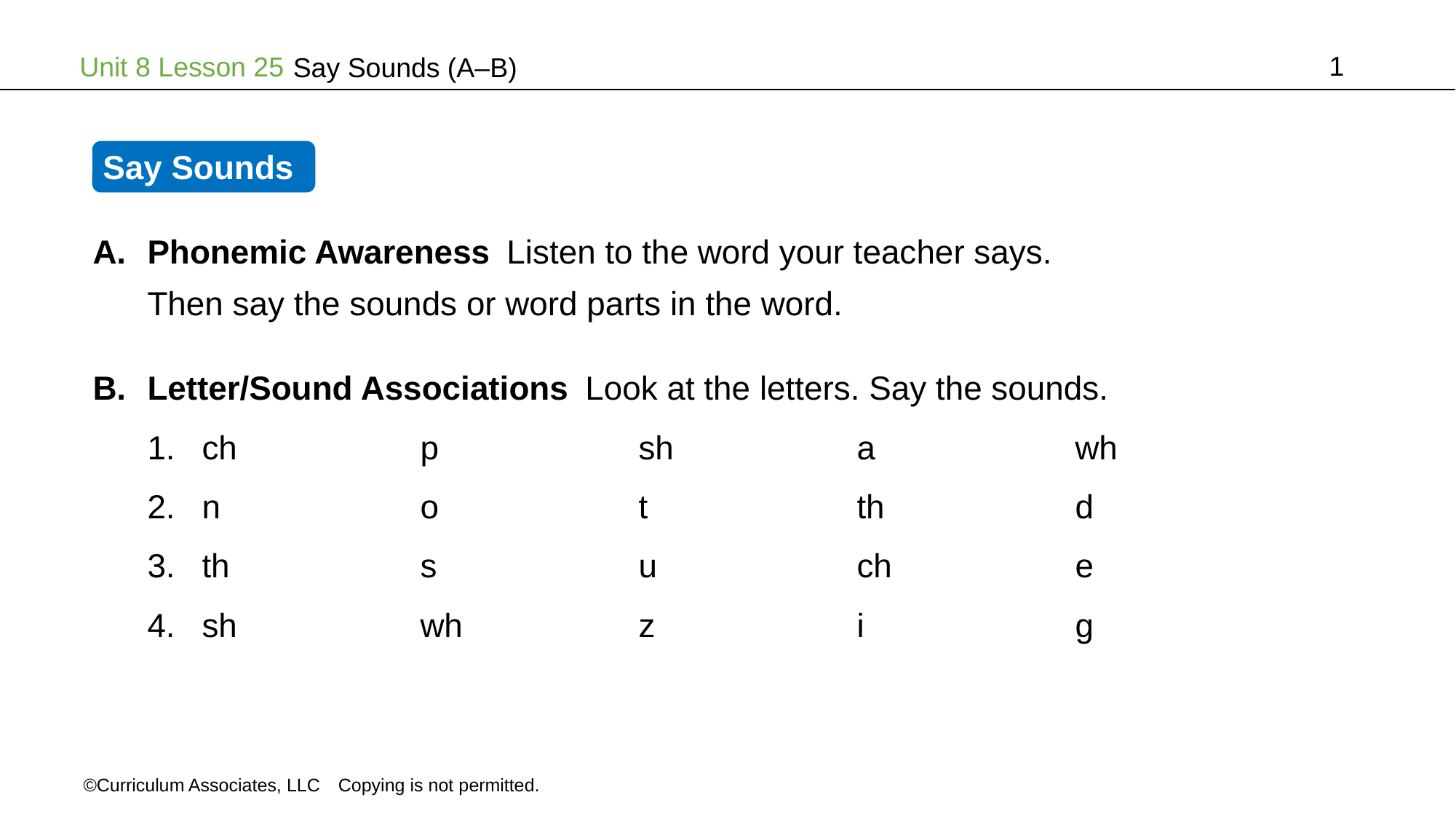

1
Say Sounds (A–B)
Say Sounds

Phonemic Awareness Listen to the word your teacher says.
Then say the sounds or word parts in the word.
Letter/Sound Associations Look at the letters. Say the sounds.
ch		p		sh		a		wh
n		o		t		th		d
th		s		u		ch		e
sh		wh		z		i		g